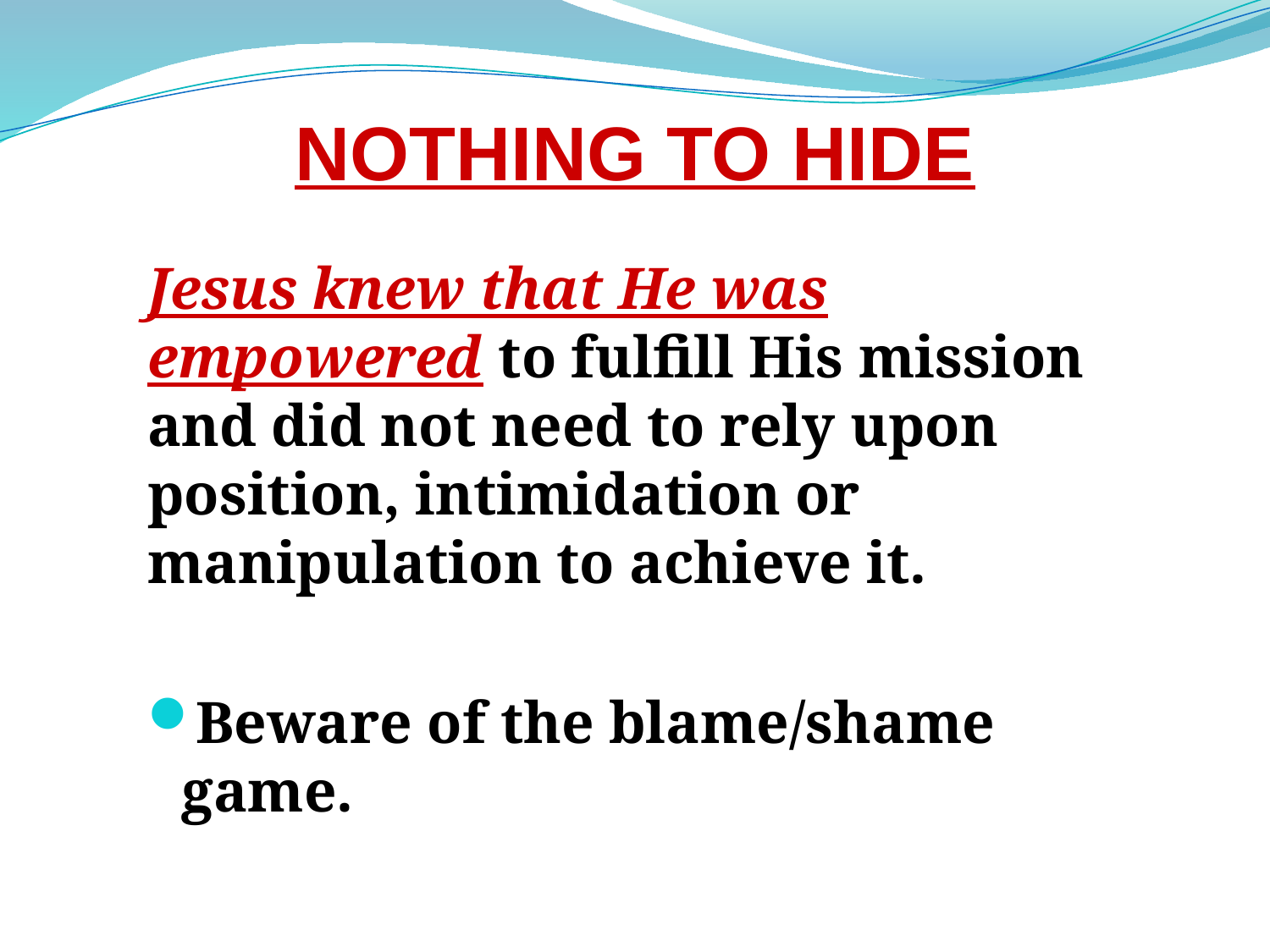

# NOTHING TO HIDE
Jesus knew that He was empowered to fulfill His mission and did not need to rely upon position, intimidation or manipulation to achieve it.

Beware of the blame/shame game.